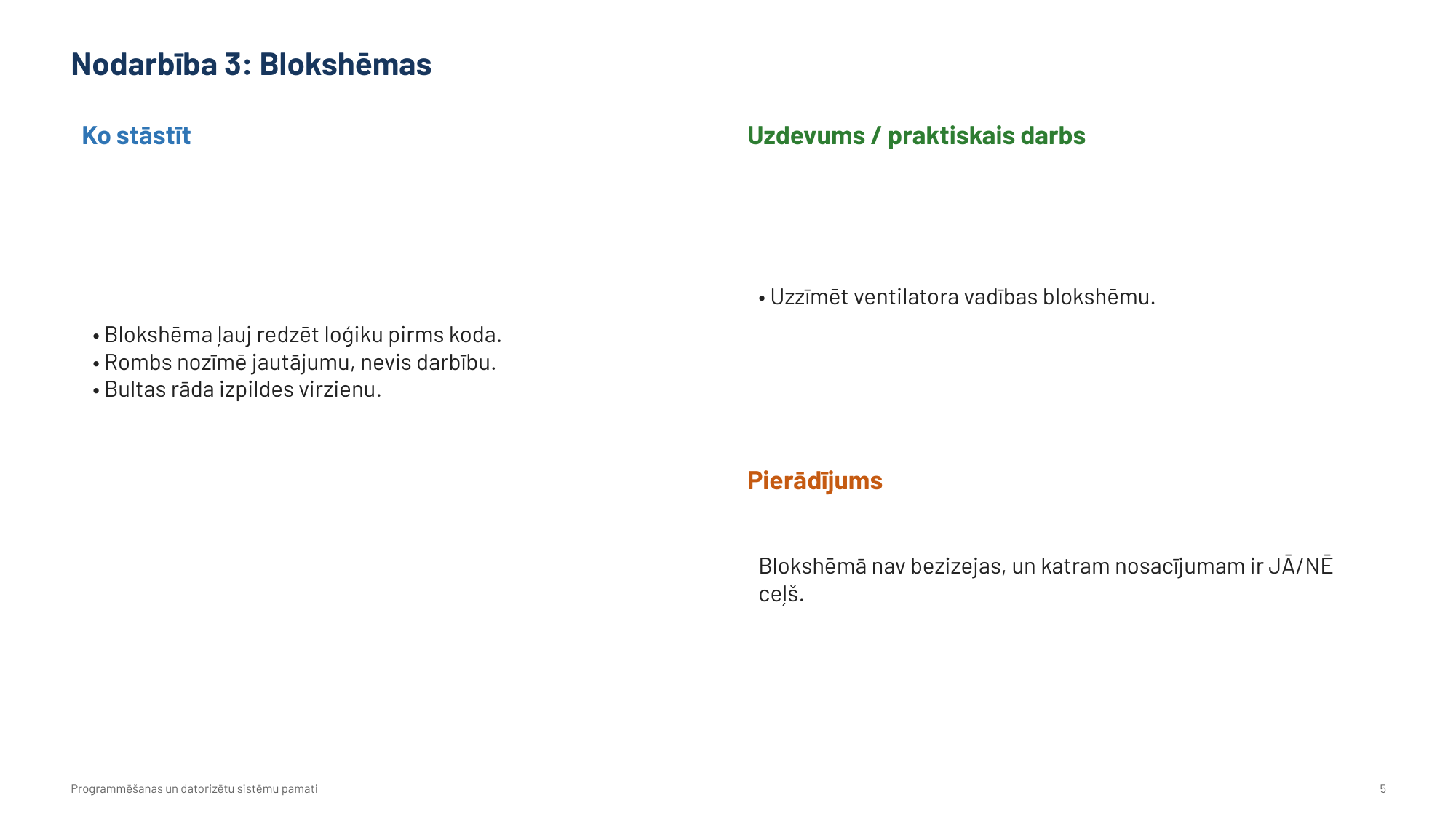

Nodarbība 3: Blokshēmas
Ko stāstīt
Uzdevums / praktiskais darbs
• Blokshēma ļauj redzēt loģiku pirms koda.
• Rombs nozīmē jautājumu, nevis darbību.
• Bultas rāda izpildes virzienu.
• Uzzīmēt ventilatora vadības blokshēmu.
Pierādījums
Blokshēmā nav bezizejas, un katram nosacījumam ir JĀ/NĒ ceļš.
Programmēšanas un datorizētu sistēmu pamati
5